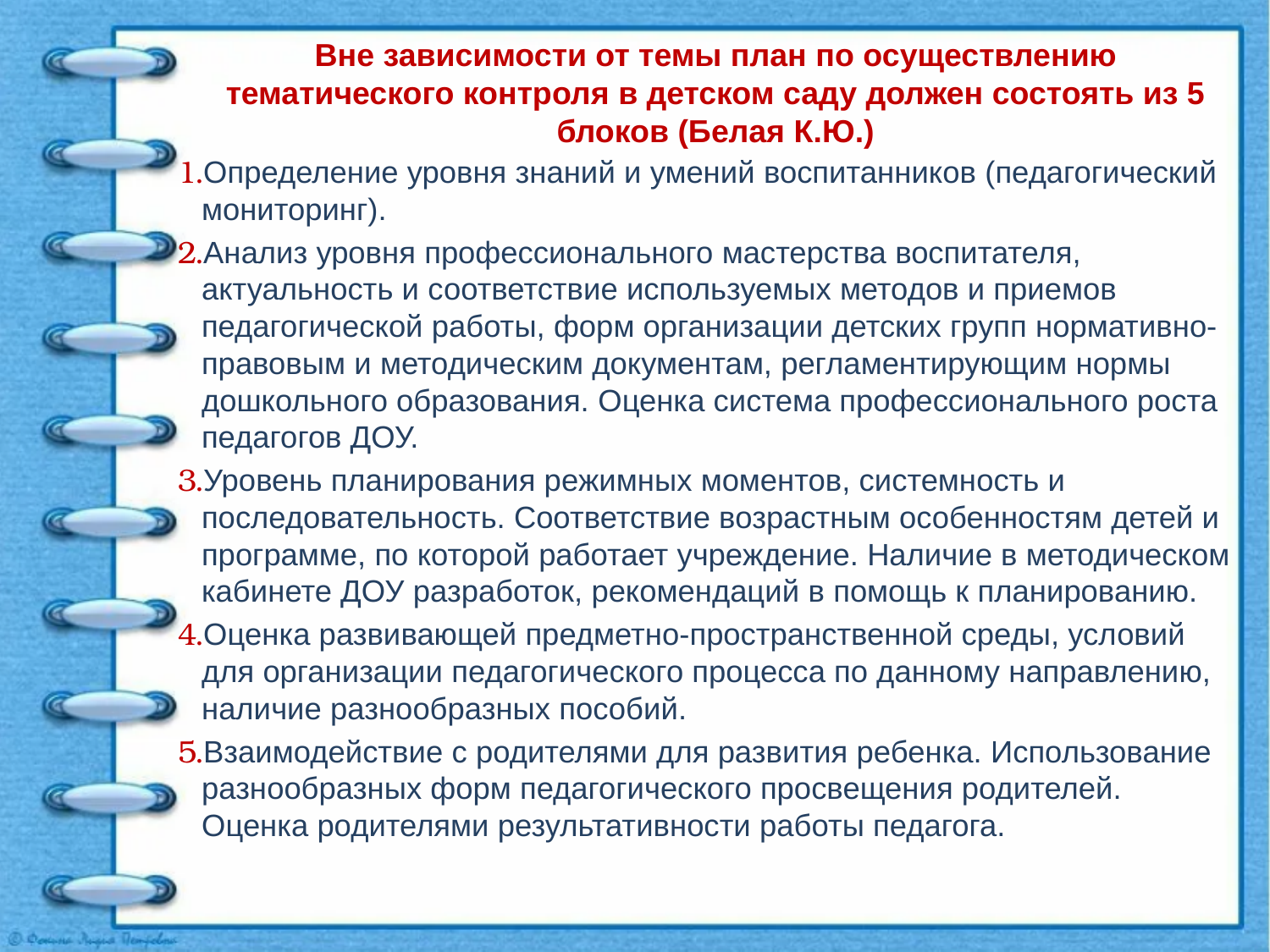

# Вне зависимости от темы план по осуществлению тематического контроля в детском саду должен состоять из 5 блоков (Белая К.Ю.)
Определение уровня знаний и умений воспитанников (педагогический мониторинг).
Анализ уровня профессионального мастерства воспитателя, актуальность и соответствие используемых методов и приемов педагогической работы, форм организации детских групп нормативно-правовым и методическим документам, регламентирующим нормы дошкольного образования. Оценка система профессионального роста педагогов ДОУ.
Уровень планирования режимных моментов, системность и последовательность. Соответствие возрастным особенностям детей и программе, по которой работает учреждение. Наличие в методическом кабинете ДОУ разработок, рекомендаций в помощь к планированию.
Оценка развивающей предметно-пространственной среды, условий для организации педагогического процесса по данному направлению, наличие разнообразных пособий.
Взаимодействие с родителями для развития ребенка. Использование разнообразных форм педагогического просвещения родителей. Оценка родителями результативности работы педагога.